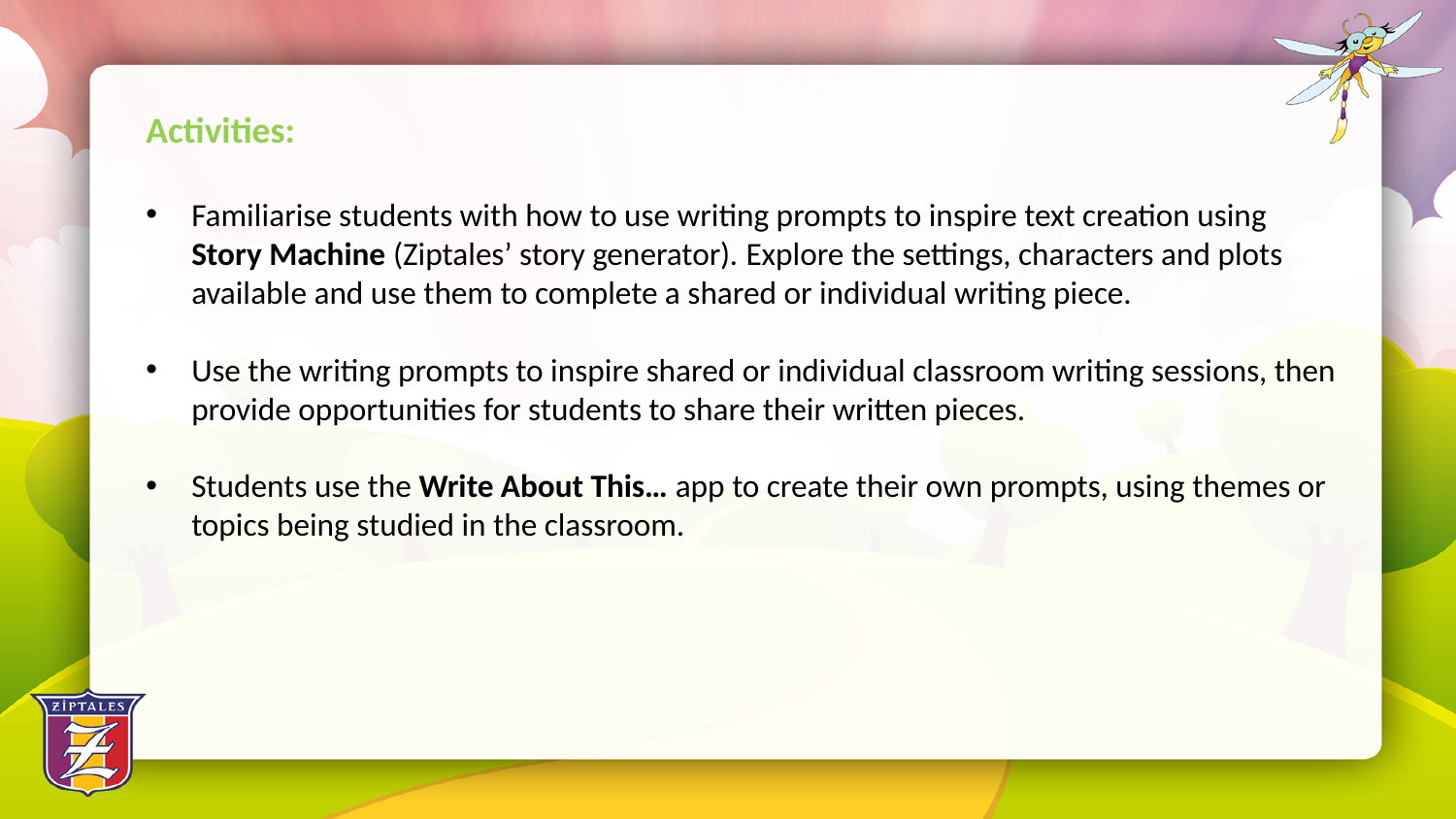

Activities:

Familiarise students with how to use writing prompts to inspire text creation using Story Machine (Ziptales’ story generator). Explore the settings, characters and plots available and use them to complete a shared or individual writing piece.
Use the writing prompts to inspire shared or individual classroom writing sessions, then provide opportunities for students to share their written pieces.
Students use the Write About This… app to create their own prompts, using themes or topics being studied in the classroom.